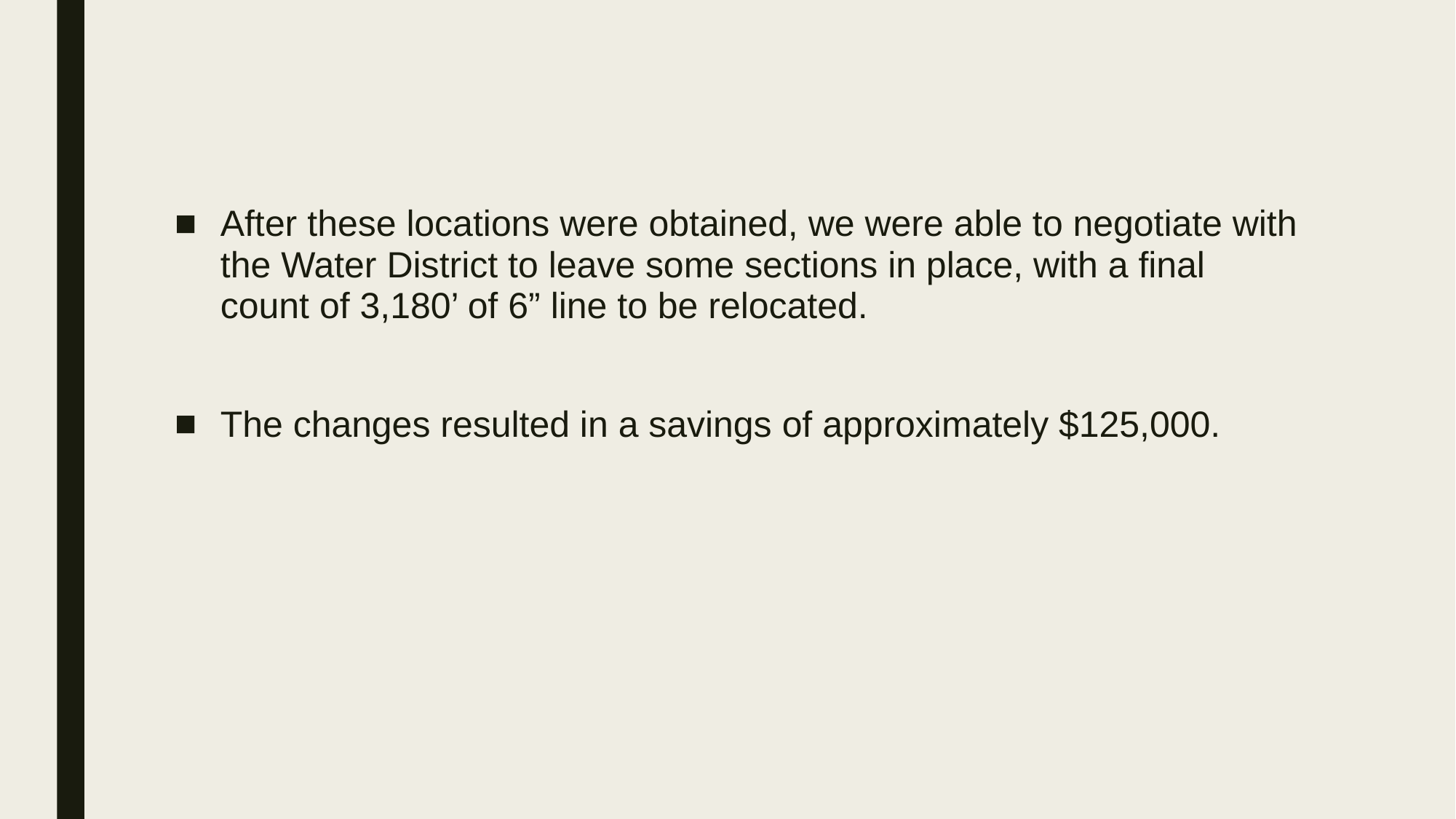

After these locations were obtained, we were able to negotiate with the Water District to leave some sections in place, with a final count of 3,180’ of 6” line to be relocated.

The changes resulted in a savings of approximately $125,000.